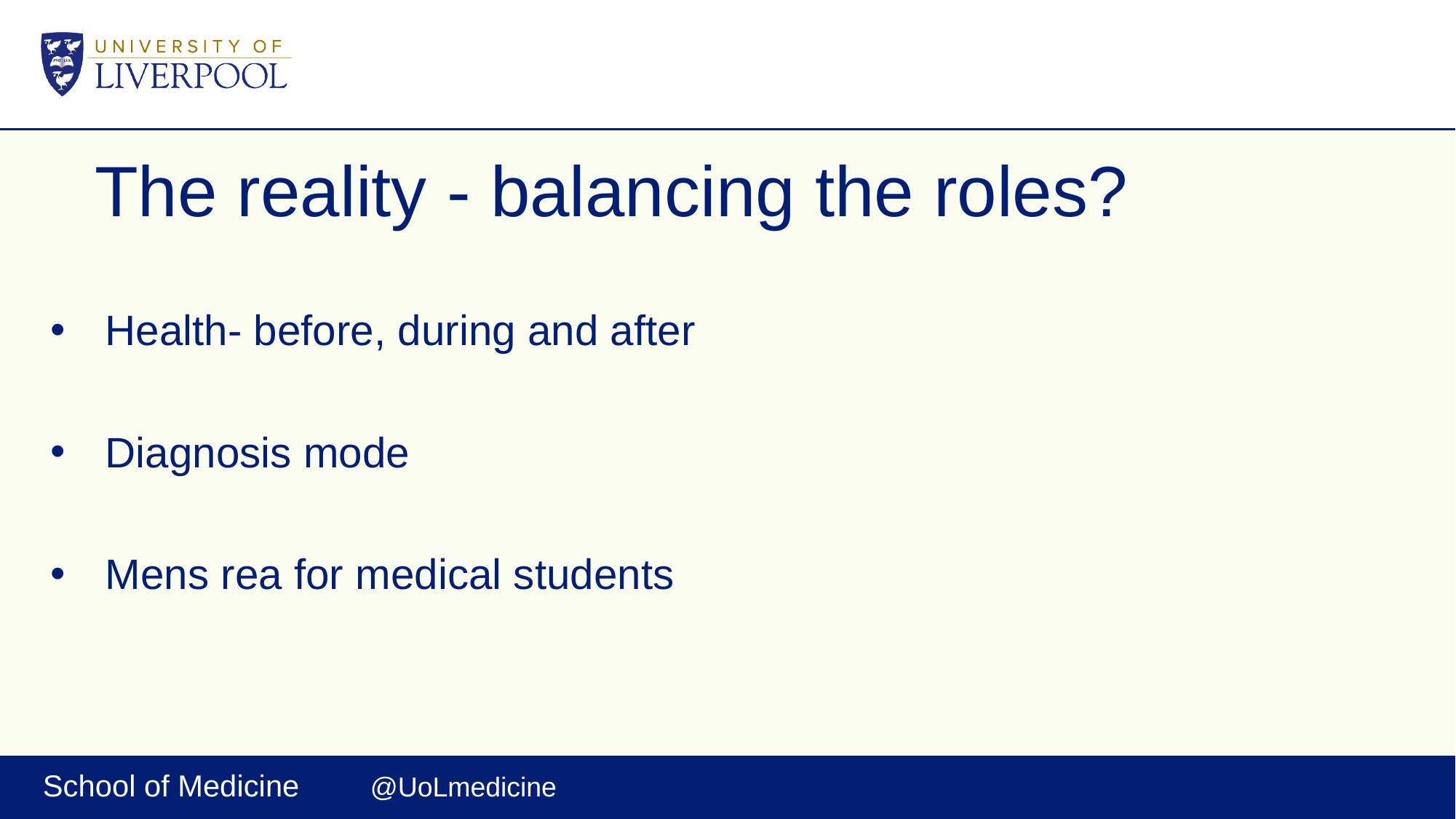

# The reality - balancing the roles?

Health- before, during and after

Diagnosis mode

Mens rea for medical students